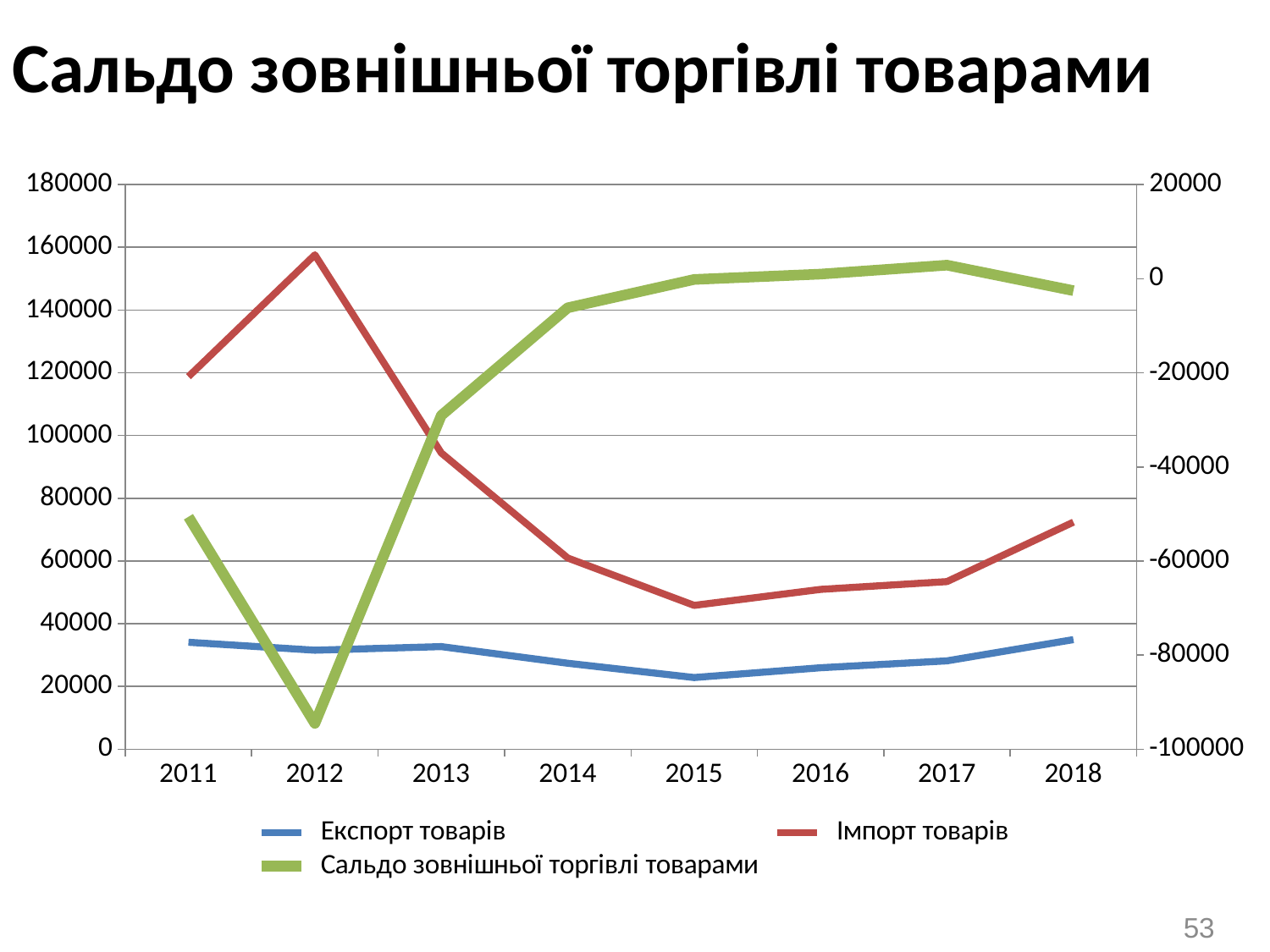

Сальдо зовнішньої торгівлі товарами

### Chart

| Category |   Експорт товарів |   Імпорт товарів |   Сальдо зовнішньої торгівлі товарами |
|---|---|---|---|
| 2011 | 34076.8 | 84687.1 | -50610.3 |
| 2012 | 31539.9 | 126072.8 | -94532.9 |
| 2013 | 32685.1 | 61755.2 | -29070.1 |
| 2014 | 27371.7 | 33560.0 | -6188.2 |
| 2015 | 22830.4 | 22994.6 | -164.2 |
| 2016 | 25952.0 | 24976.6 | 975.4 |
| 2017 | 28144.7 | 25266.5 | 2878.2 |
| 2018 | 34911.2 | 37452.5 | -2541.3 |
53